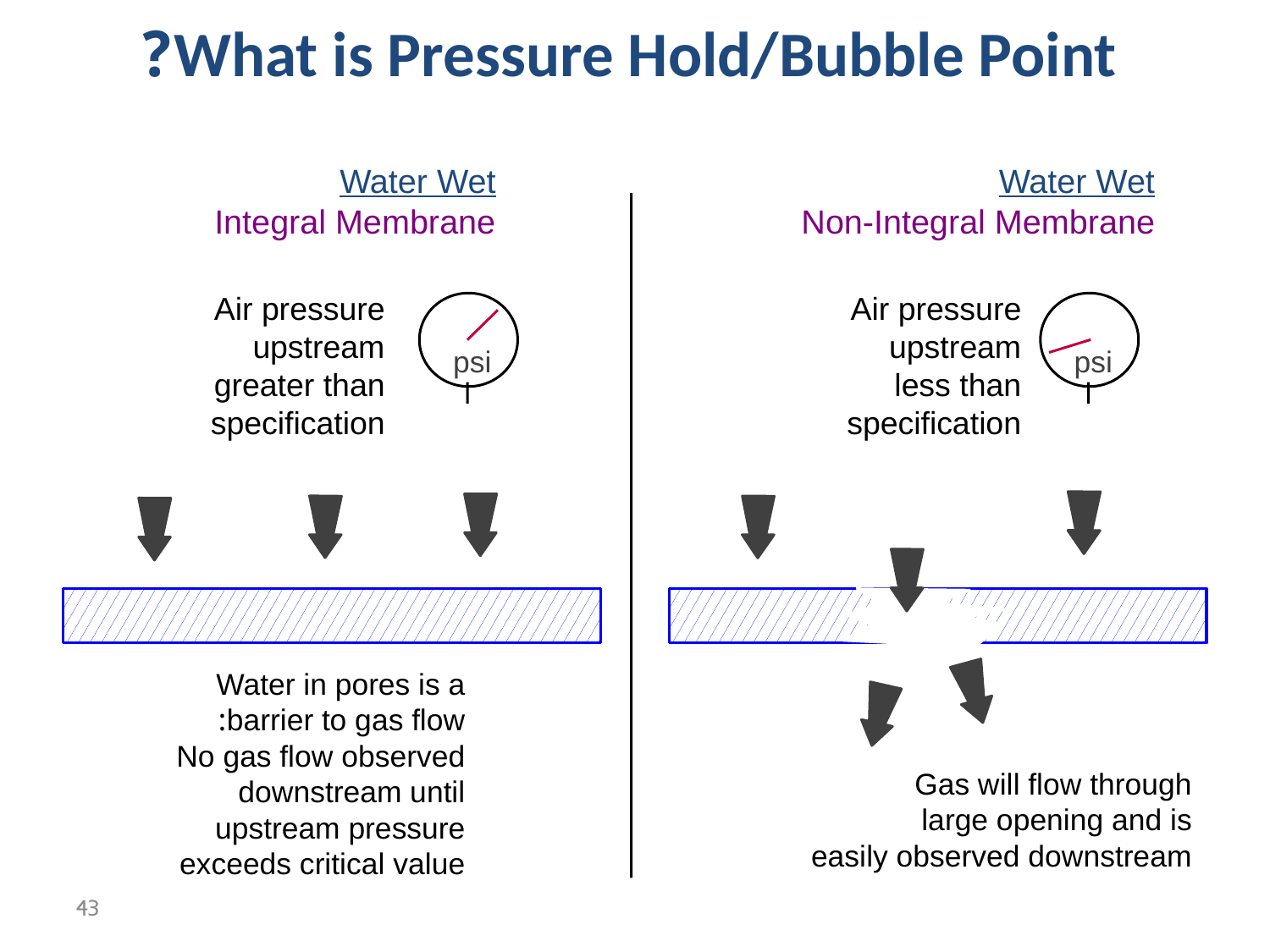

What is Pressure Hold/Bubble Point?
Water Wet
Integral Membrane
Water Wet
Non-Integral Membrane

Air pressure
upstream
less than specification

Air pressure
upstream
greater than specification

psi

psi

Water in pores is a
barrier to gas flow:
No gas flow observed
downstream until upstream pressure exceeds critical value

Gas will flow through
large opening and is
easily observed downstream
43